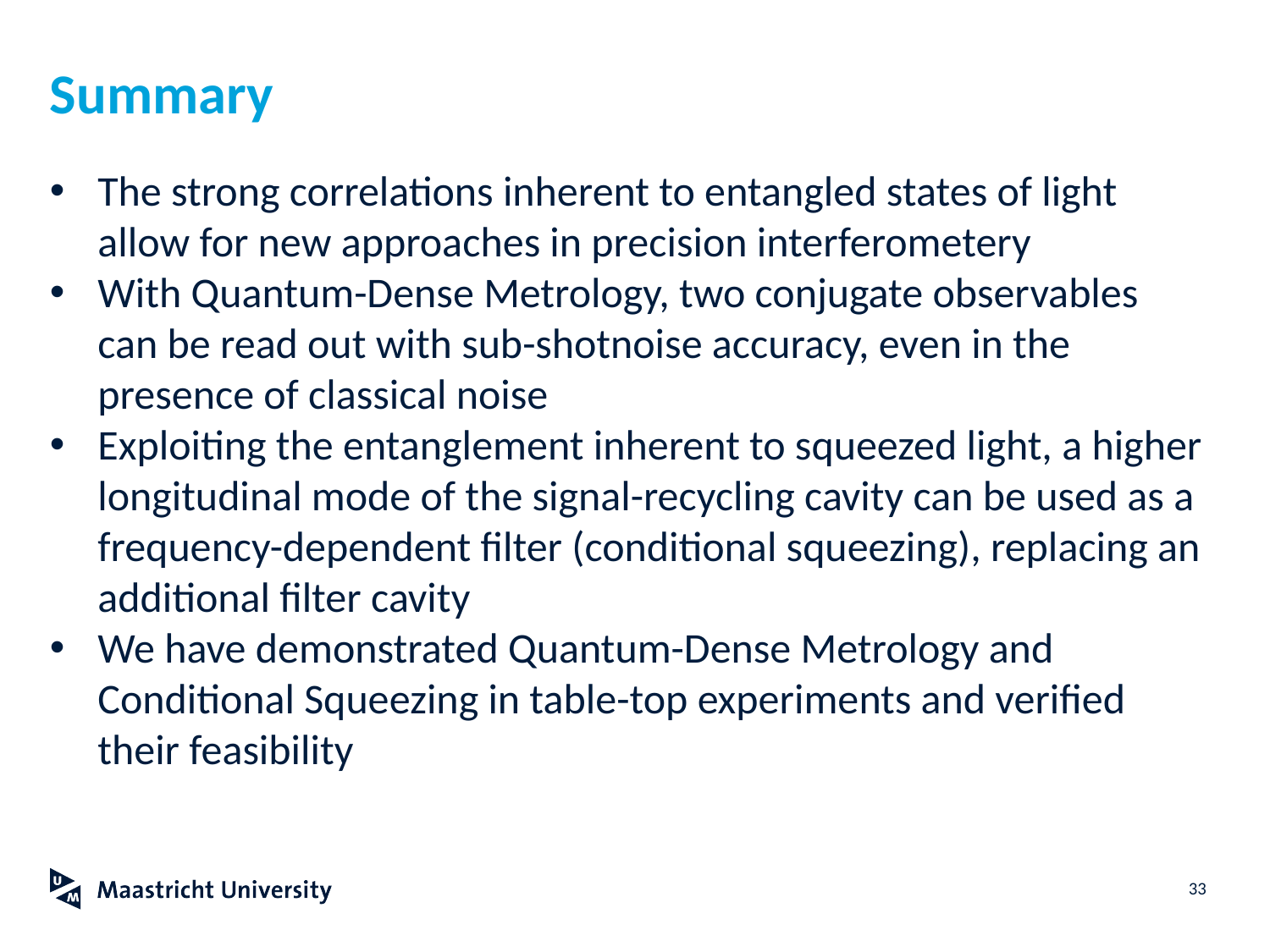

# Summary
The strong correlations inherent to entangled states of light allow for new approaches in precision interferometery
With Quantum-Dense Metrology, two conjugate observables can be read out with sub-shotnoise accuracy, even in the presence of classical noise
Exploiting the entanglement inherent to squeezed light, a higher longitudinal mode of the signal-recycling cavity can be used as a frequency-dependent filter (conditional squeezing), replacing an additional filter cavity
We have demonstrated Quantum-Dense Metrology and Conditional Squeezing in table-top experiments and verified their feasibility
33